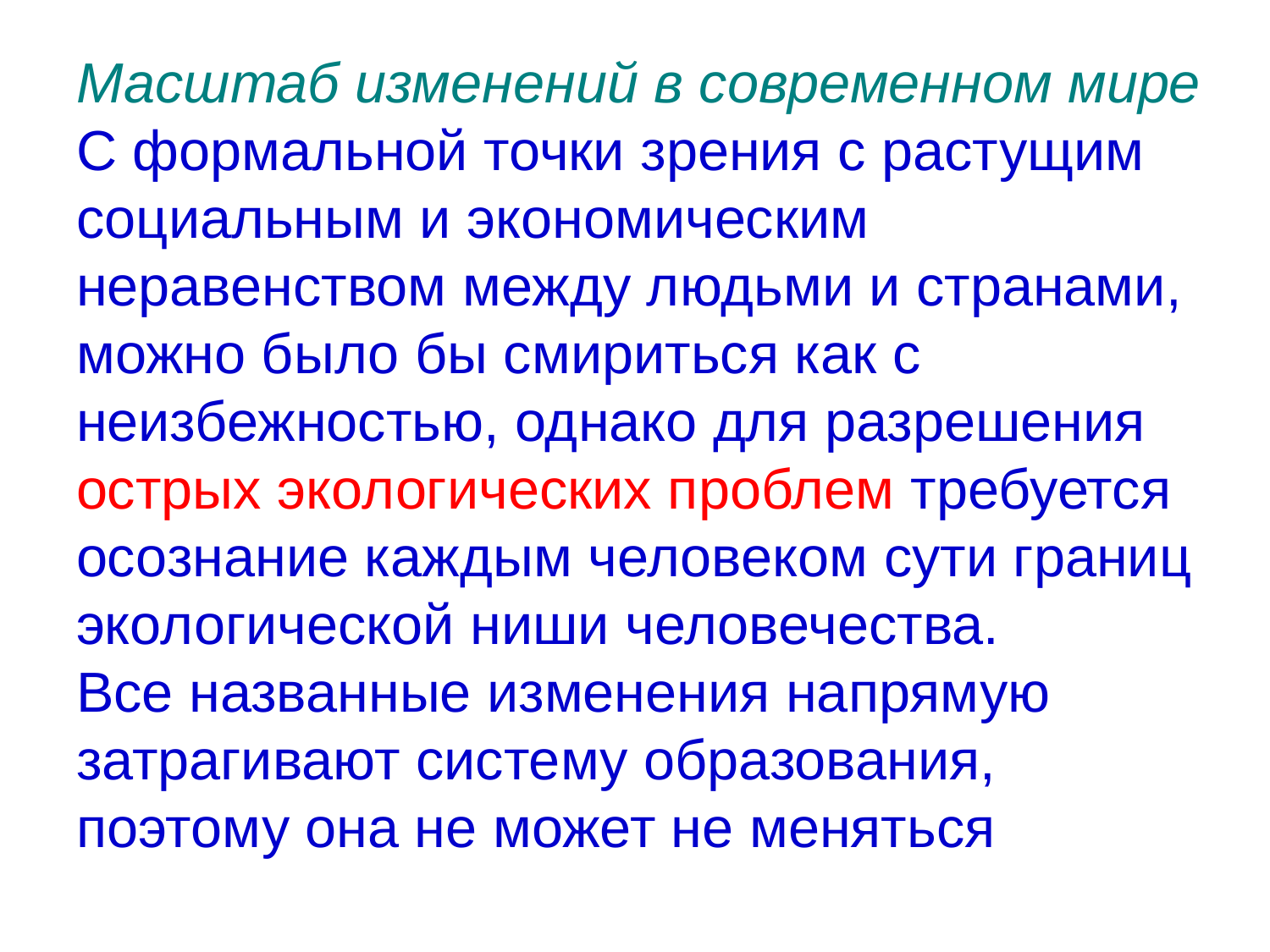

# Масштаб изменений в современном мире С формальной точки зрения с растущим социальным и экономическим неравенством между людьми и странами, можно было бы смириться как с неизбежностью, однако для разрешения острых экологических проблем требуется осознание каждым человеком сути границ экологической ниши человечества. Все названные изменения напрямую затрагивают систему образования, поэтому она не может не меняться